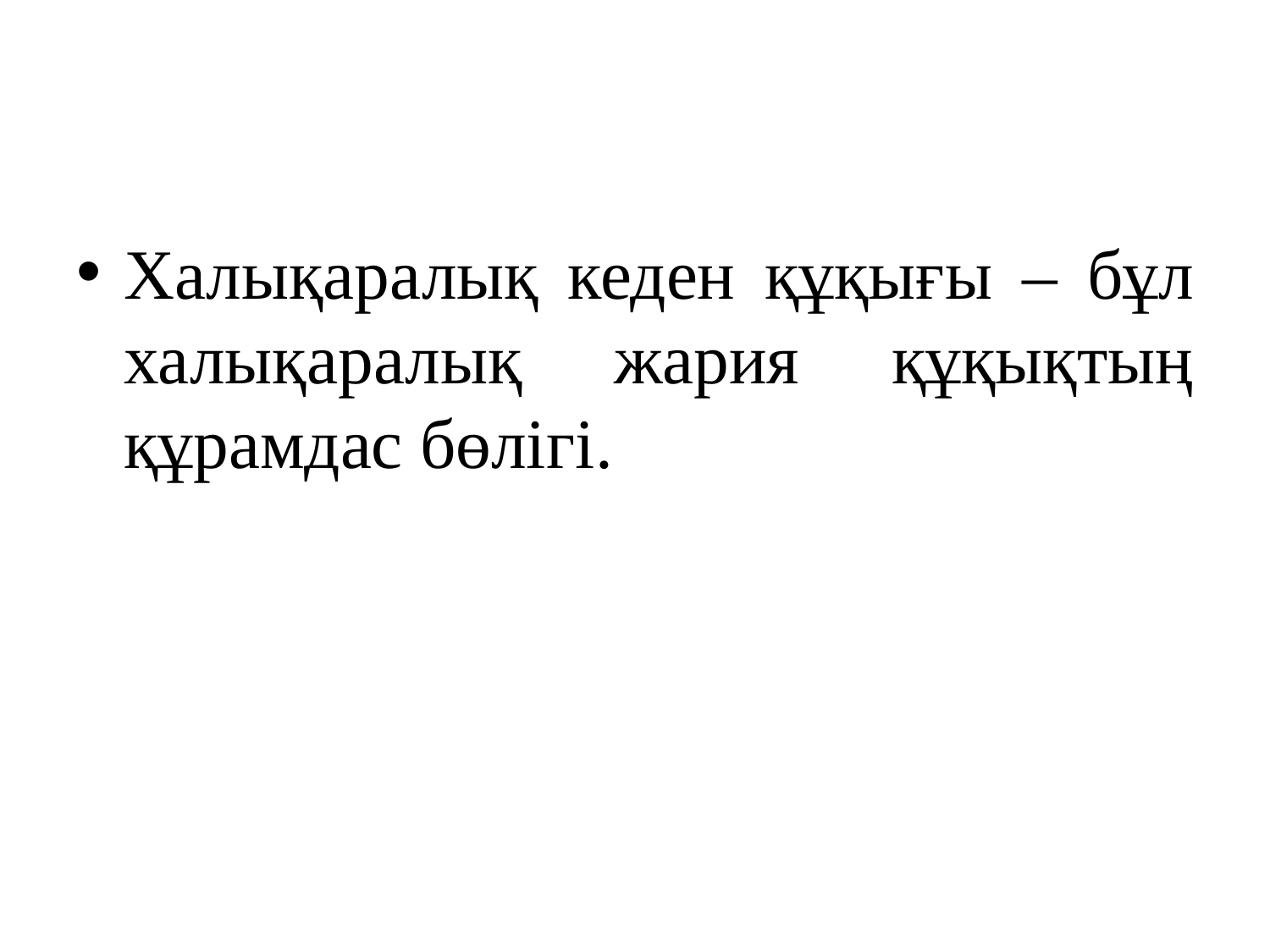

#
Халықаралық кеден құқығы – бұл халықаралық жария құқықтың құрамдас бөлігі.